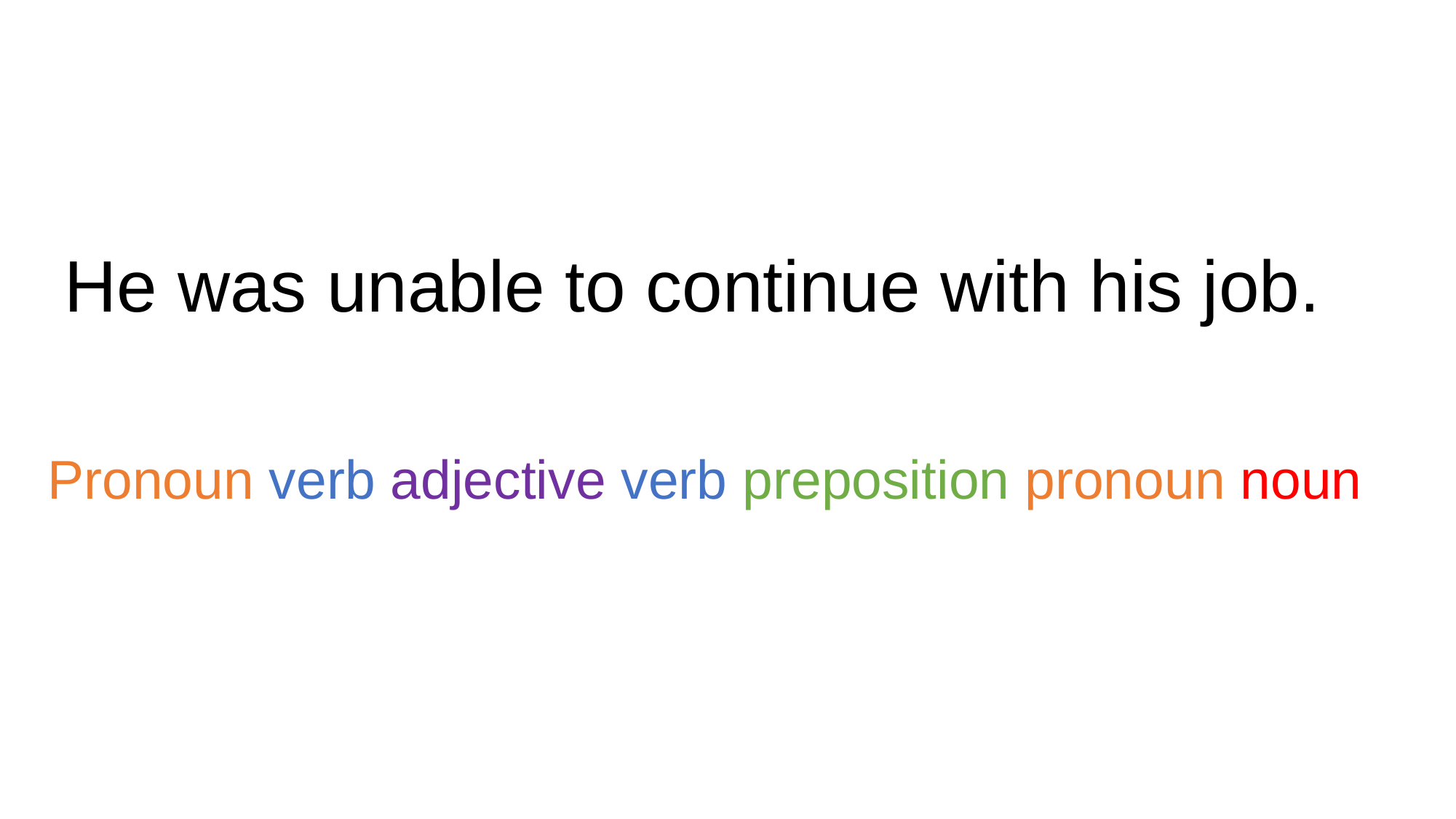

He was unable to continue with his job.
Pronoun verb adjective verb preposition pronoun noun